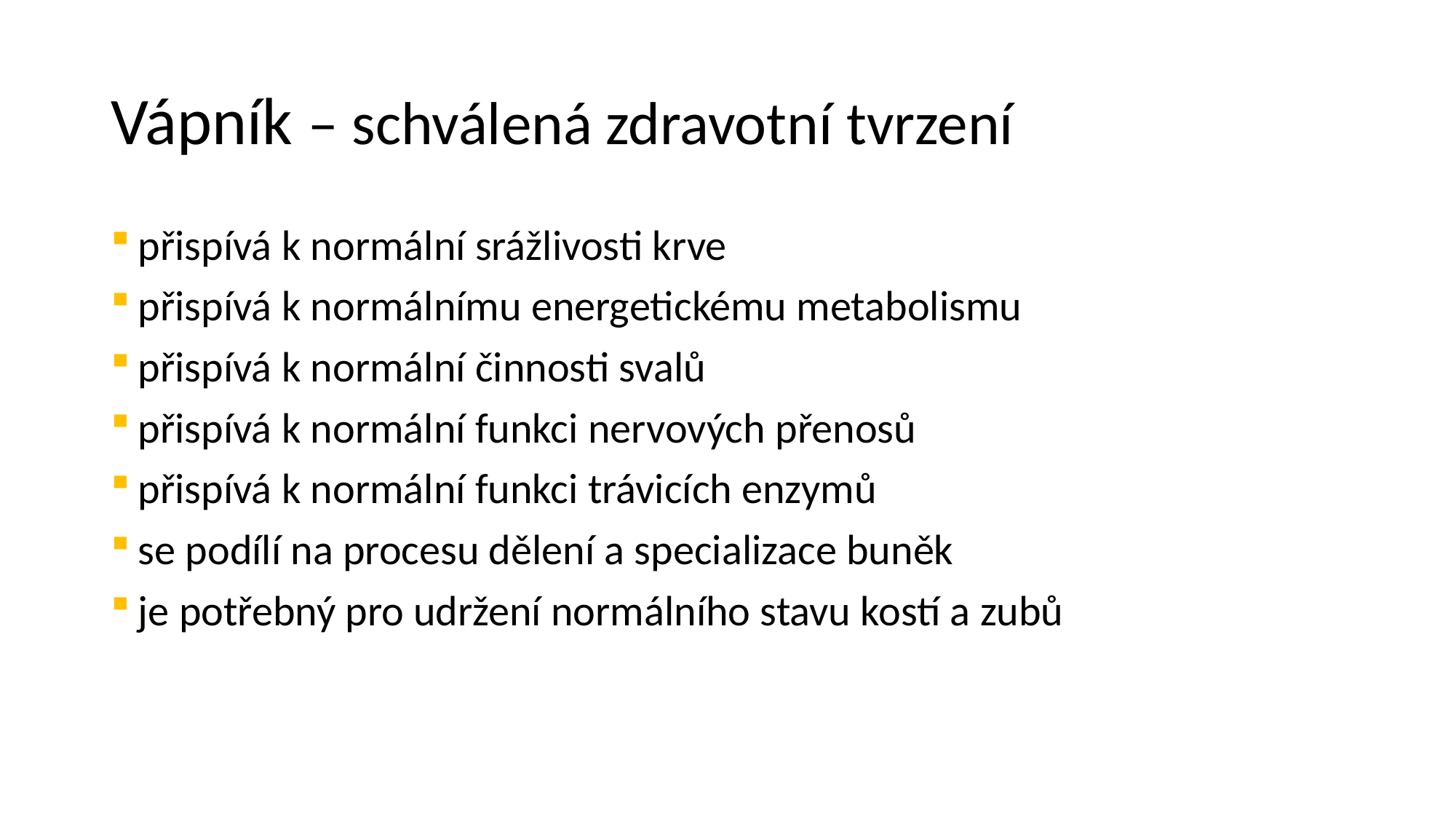

# Vápník – schválená zdravotní tvrzení
přispívá k normální srážlivosti krve
přispívá k normálnímu energetickému metabolismu
přispívá k normální činnosti svalů
přispívá k normální funkci nervových přenosů
přispívá k normální funkci trávicích enzymů
se podílí na procesu dělení a specializace buněk
je potřebný pro udržení normálního stavu kostí a zubů